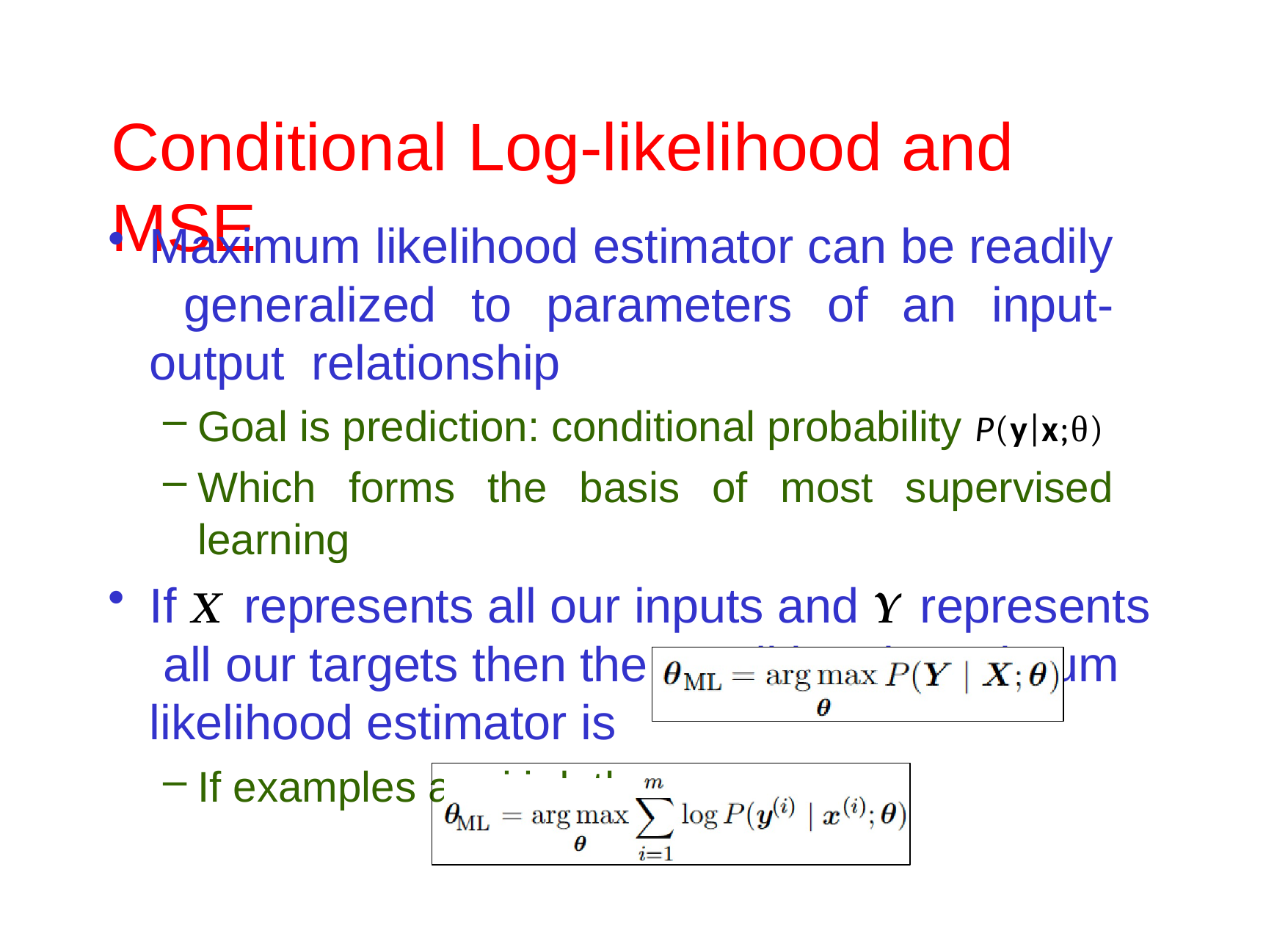

# Conditional	Log-likelihood	and	MSE
Maximum likelihood estimator can be readily  generalized to parameters of an input-output  relationship
Goal is prediction: conditional probability P(y|x;θ)
Which forms the basis of most supervised learning
If X represents all our inputs and Y represents  all our targets then the conditional maximum  likelihood estimator is
If examples are i.i.d. then